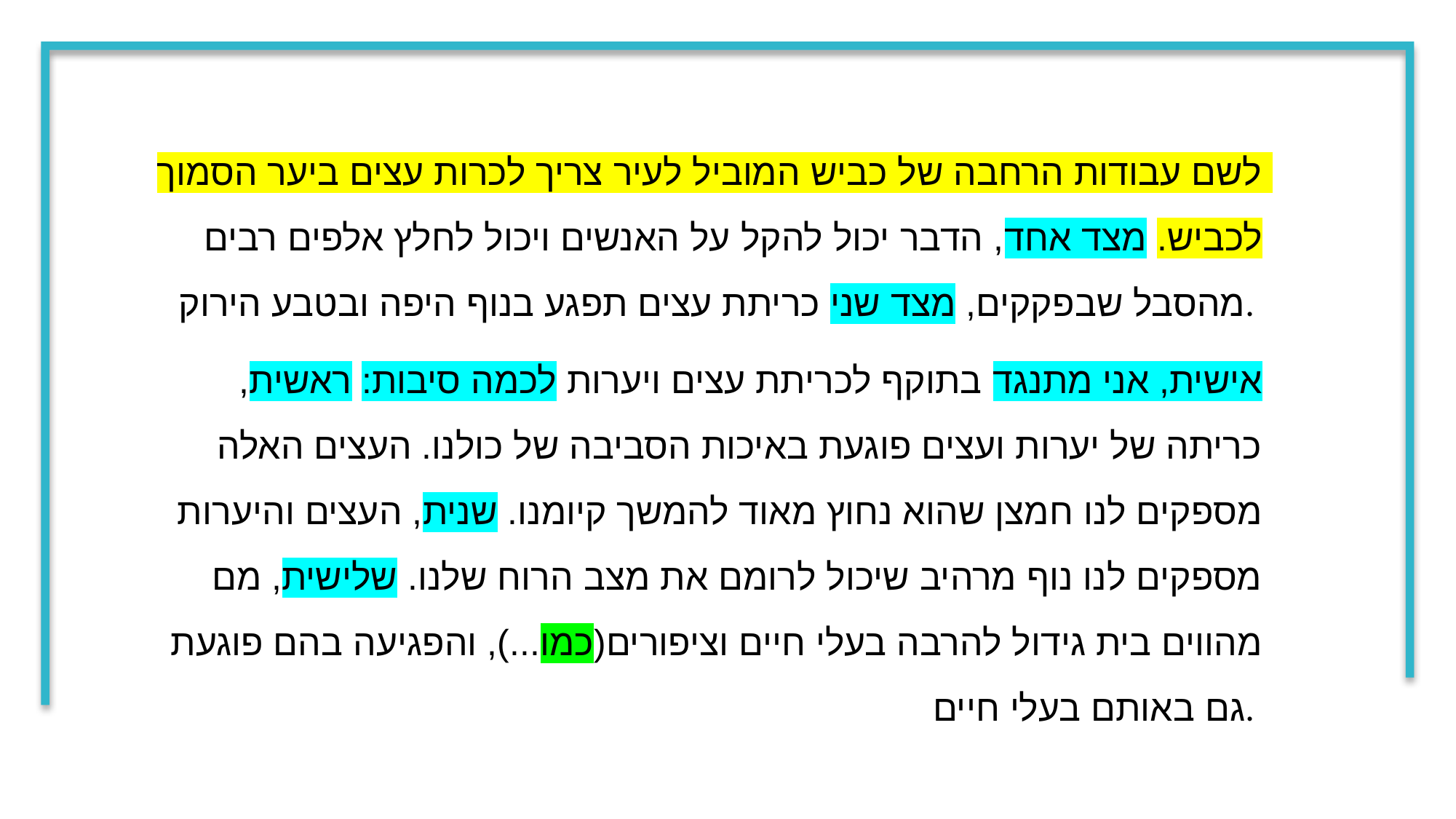

לשם עבודות הרחבה של כביש המוביל לעיר צריך לכרות עצים ביער הסמוך לכביש. מצד אחד, הדבר יכול להקל על האנשים ויכול לחלץ אלפים רבים מהסבל שבפקקים, מצד שני כריתת עצים תפגע בנוף היפה ובטבע הירוק.
 אישית, אני מתנגד בתוקף לכריתת עצים ויערות לכמה סיבות: ראשית, כריתה של יערות ועצים פוגעת באיכות הסביבה של כולנו. העצים האלה מספקים לנו חמצן שהוא נחוץ מאוד להמשך קיומנו. שנית, העצים והיערות מספקים לנו נוף מרהיב שיכול לרומם את מצב הרוח שלנו. שלישית, מם מהווים בית גידול להרבה בעלי חיים וציפורים(כמו...), והפגיעה בהם פוגעת גם באותם בעלי חיים.